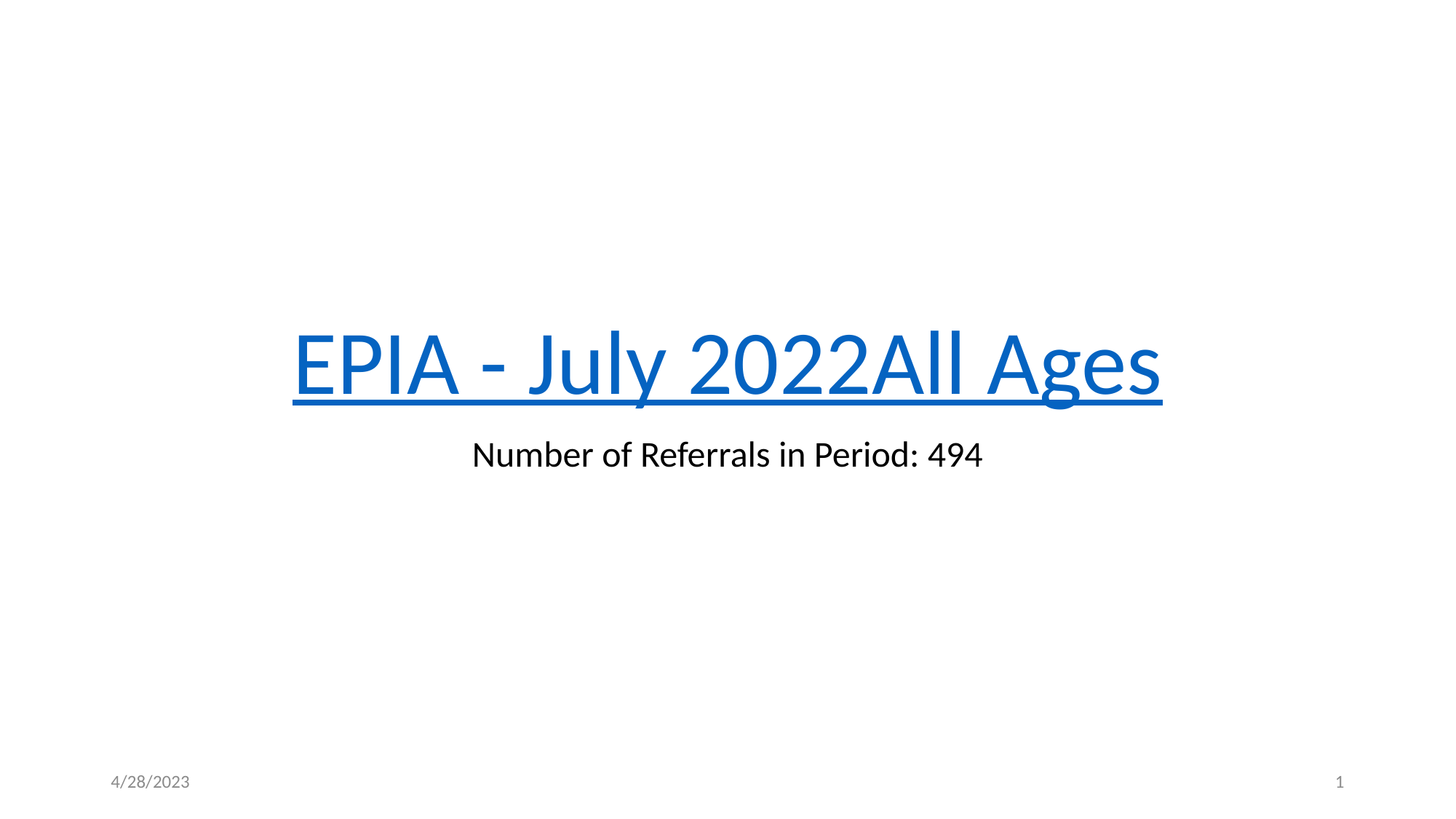

# EPIA - July 2022 All Ages
Number of Referrals in Period: 494
4/28/2023
1